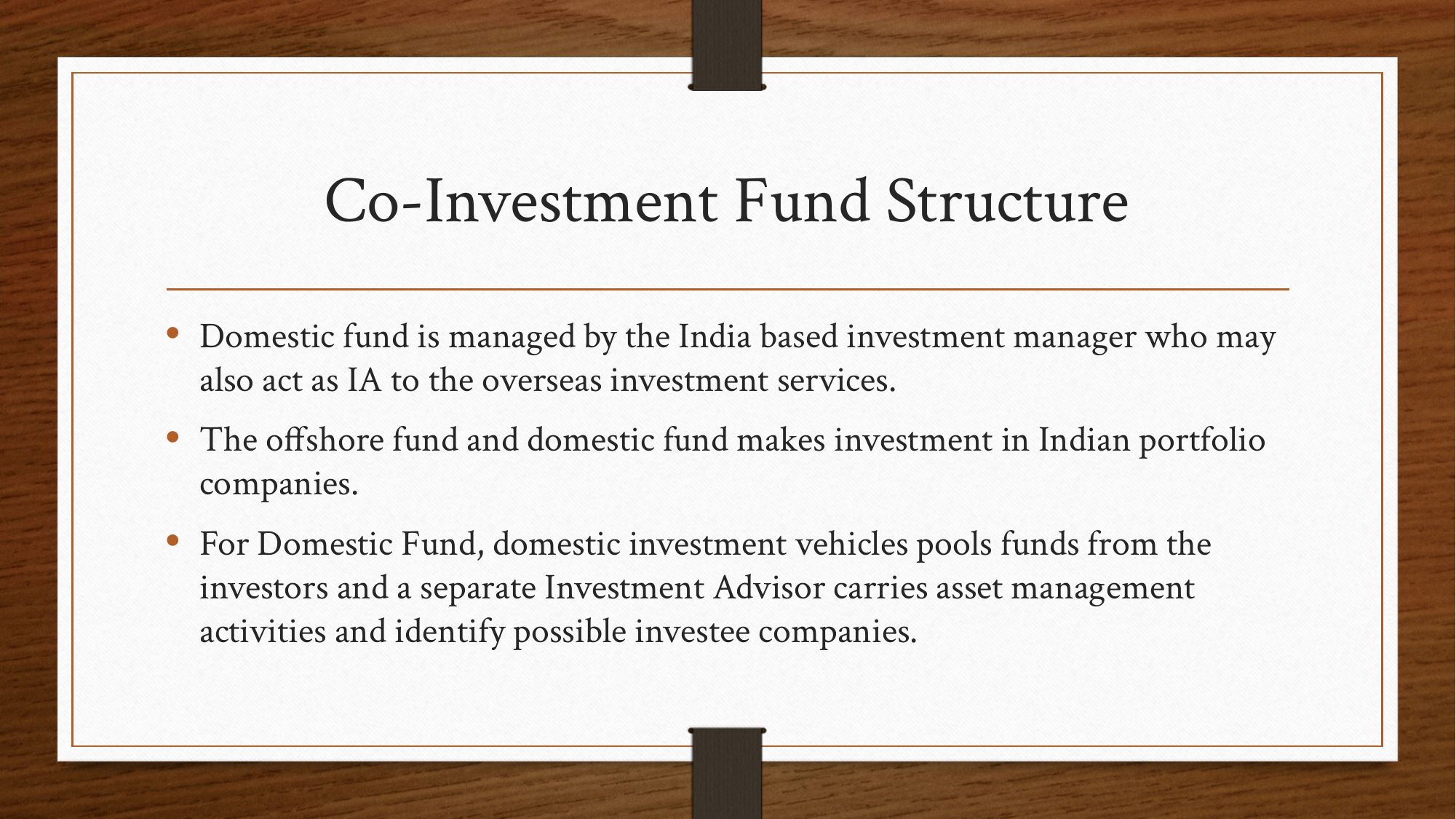

# Co-Investment Fund Structure
Domestic fund is managed by the India based investment manager who may also act as IA to the overseas investment services.
The offshore fund and domestic fund makes investment in Indian portfolio companies.
For Domestic Fund, domestic investment vehicles pools funds from the investors and a separate Investment Advisor carries asset management activities and identify possible investee companies.